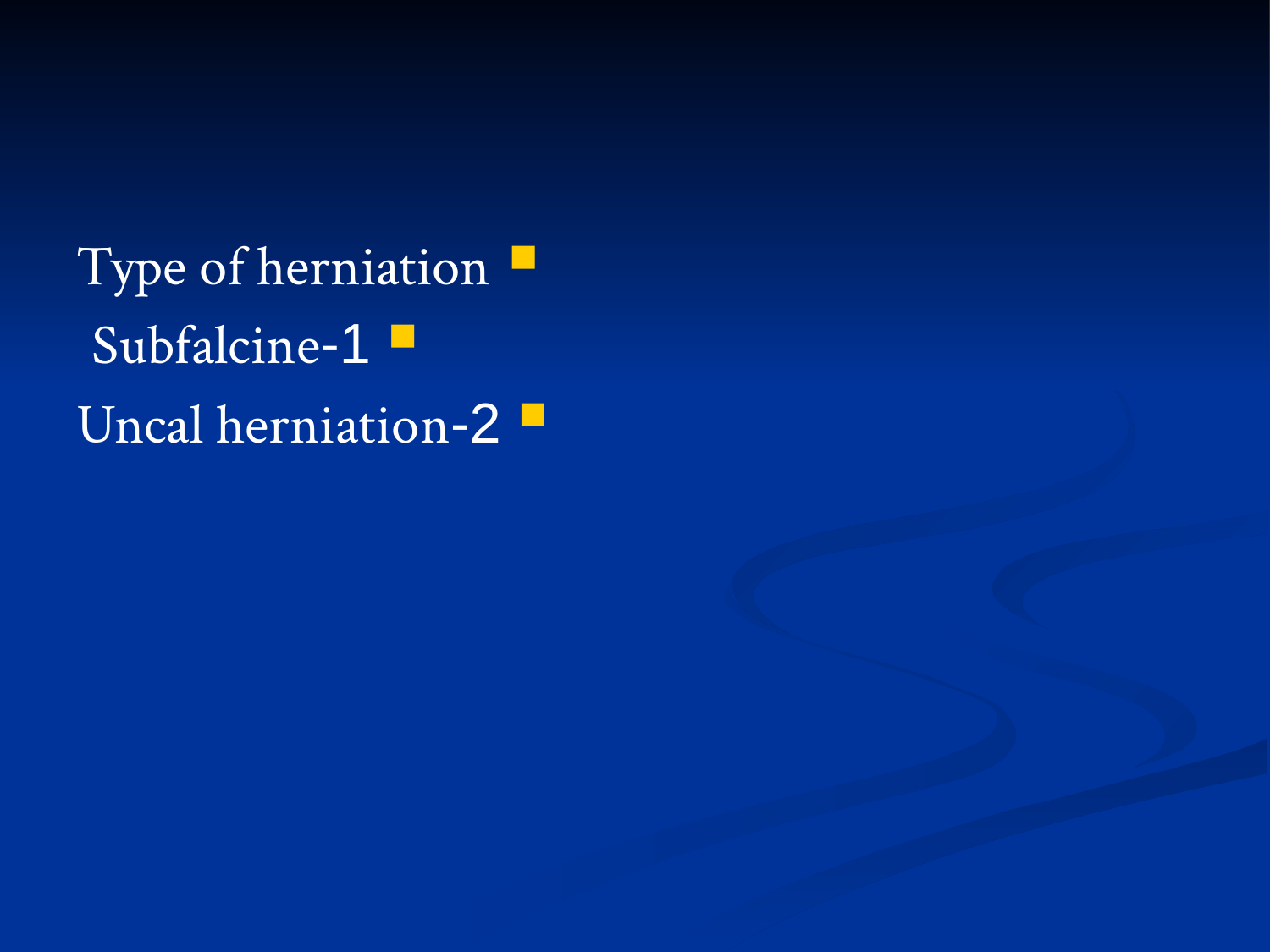

#
Type of herniation
1-Subfalcine
2-Uncal herniation